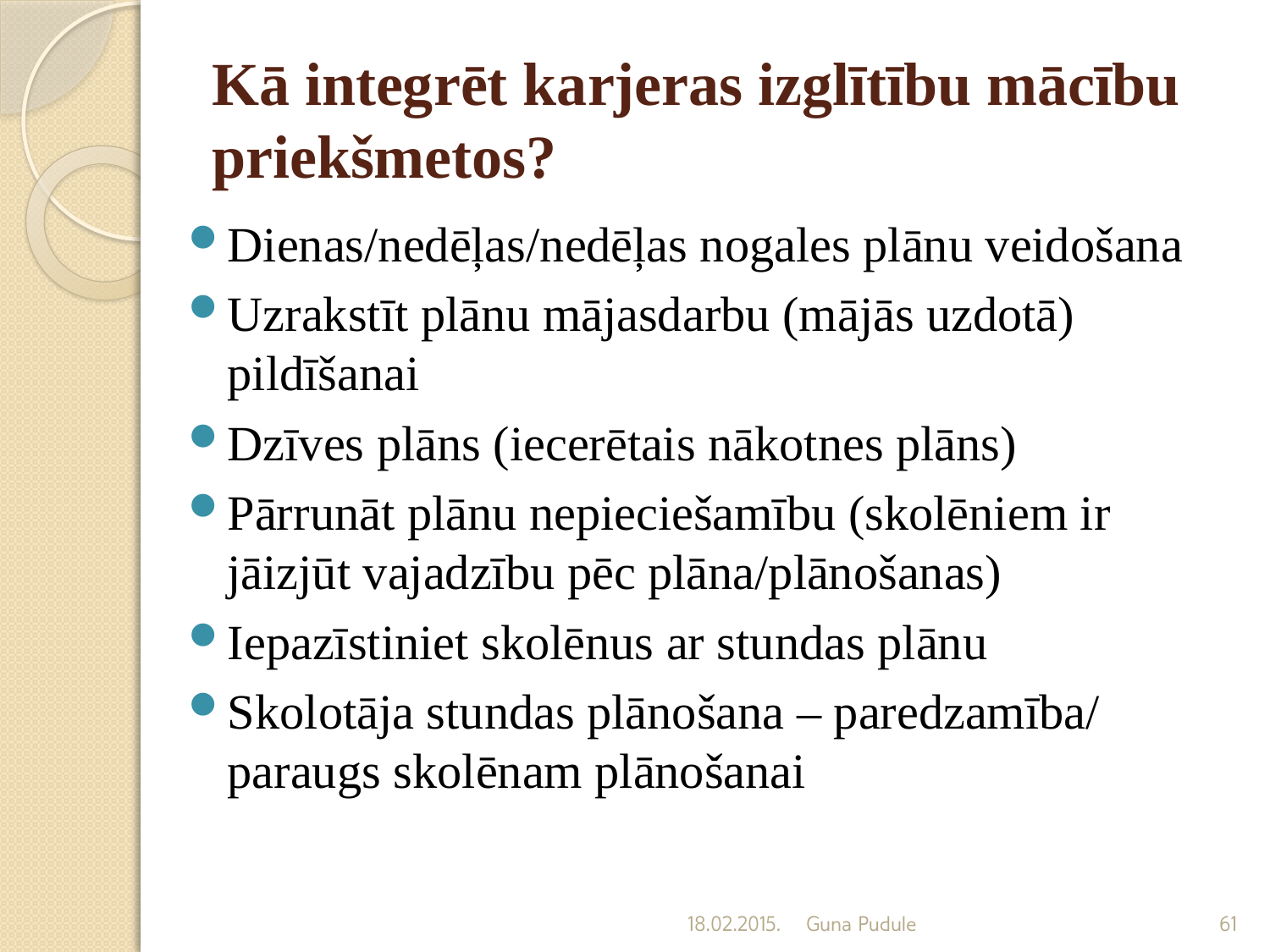

# Kā integrēt karjeras izglītību mācību priekšmetos?
Dienas/nedēļas/nedēļas nogales plānu veidošana
Uzrakstīt plānu mājasdarbu (mājās uzdotā) pildīšanai
Dzīves plāns (iecerētais nākotnes plāns)
Pārrunāt plānu nepieciešamību (skolēniem ir jāizjūt vajadzību pēc plāna/plānošanas)
Iepazīstiniet skolēnus ar stundas plānu
Skolotāja stundas plānošana – paredzamība/ paraugs skolēnam plānošanai
18.02.2015.
Guna Pudule
61